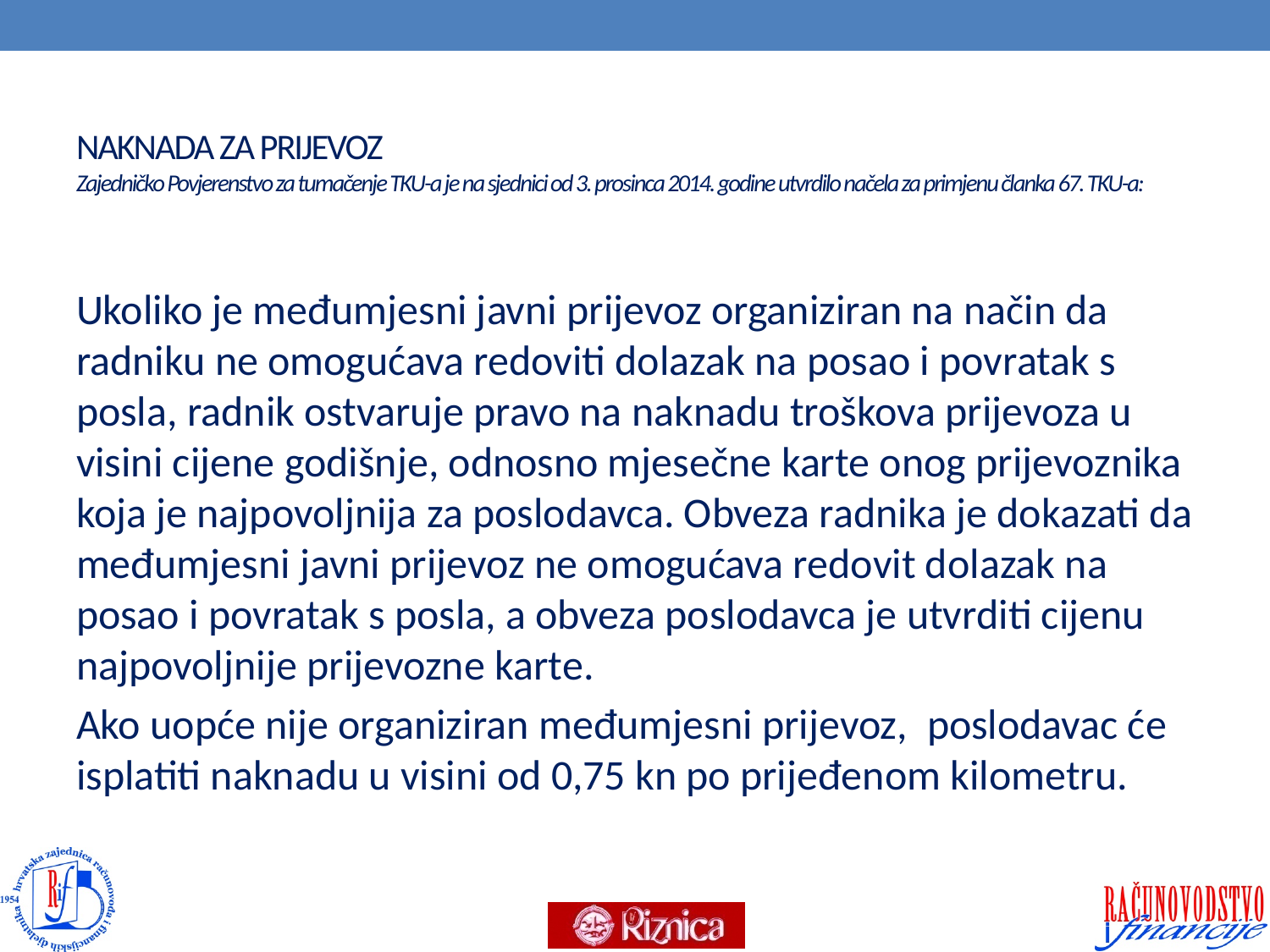

# NAKNADA ZA PRIJEVOZ Zajedničko Povjerenstvo za tumačenje TKU-a je na sjednici od 3. prosinca 2014. godine utvrdilo načela za primjenu članka 67. TKU-a:
Ukoliko je međumjesni javni prijevoz organiziran na način da radniku ne omogućava redoviti dolazak na posao i povratak s posla, radnik ostvaruje pravo na naknadu troškova prijevoza u visini cijene godišnje, odnosno mjesečne karte onog prijevoznika koja je najpovoljnija za poslodavca. Obveza radnika je dokazati da međumjesni javni prijevoz ne omogućava redovit dolazak na posao i povratak s posla, a obveza poslodavca je utvrditi cijenu najpovoljnije prijevozne karte.
Ako uopće nije organiziran međumjesni prijevoz,  poslodavac će isplatiti naknadu u visini od 0,75 kn po prijeđenom kilometru.